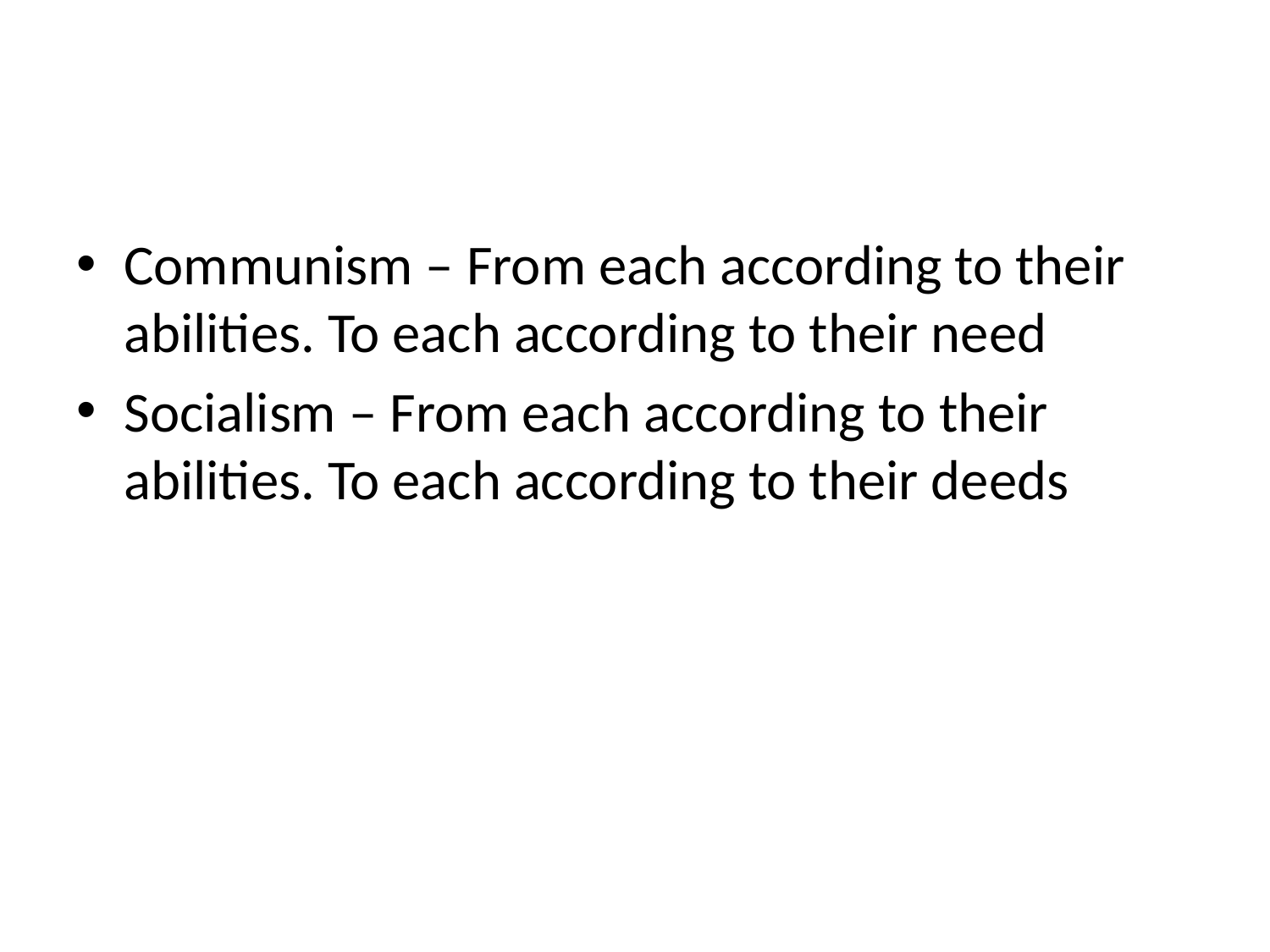

#
Communism – From each according to their abilities. To each according to their need
Socialism – From each according to their abilities. To each according to their deeds